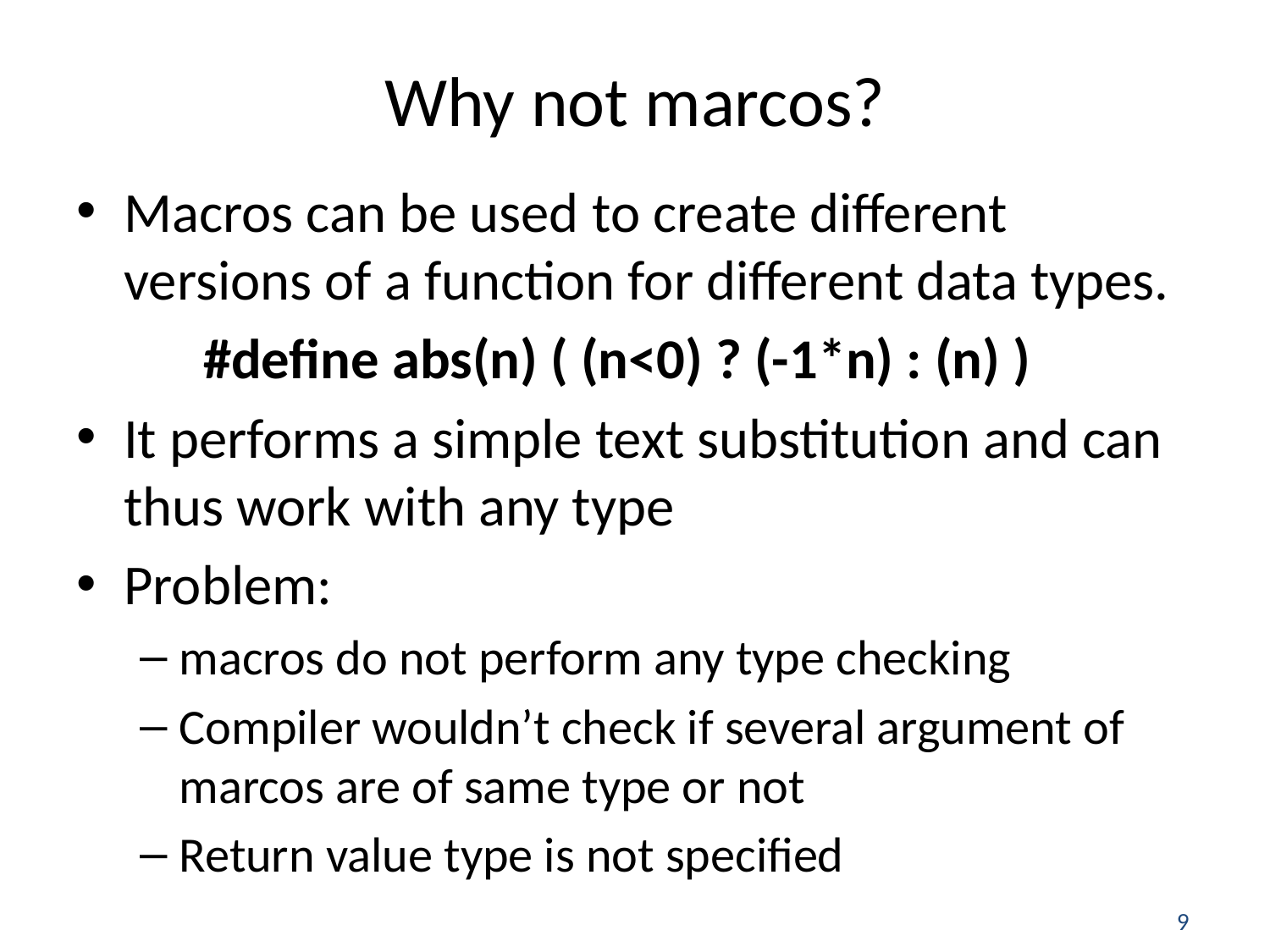

# Why not marcos?
Macros can be used to create different versions of a function for different data types.
	#define abs(n) ( (n<0) ? (-1*n) : (n) )
It performs a simple text substitution and can thus work with any type
Problem:
macros do not perform any type checking
Compiler wouldn’t check if several argument of marcos are of same type or not
Return value type is not specified